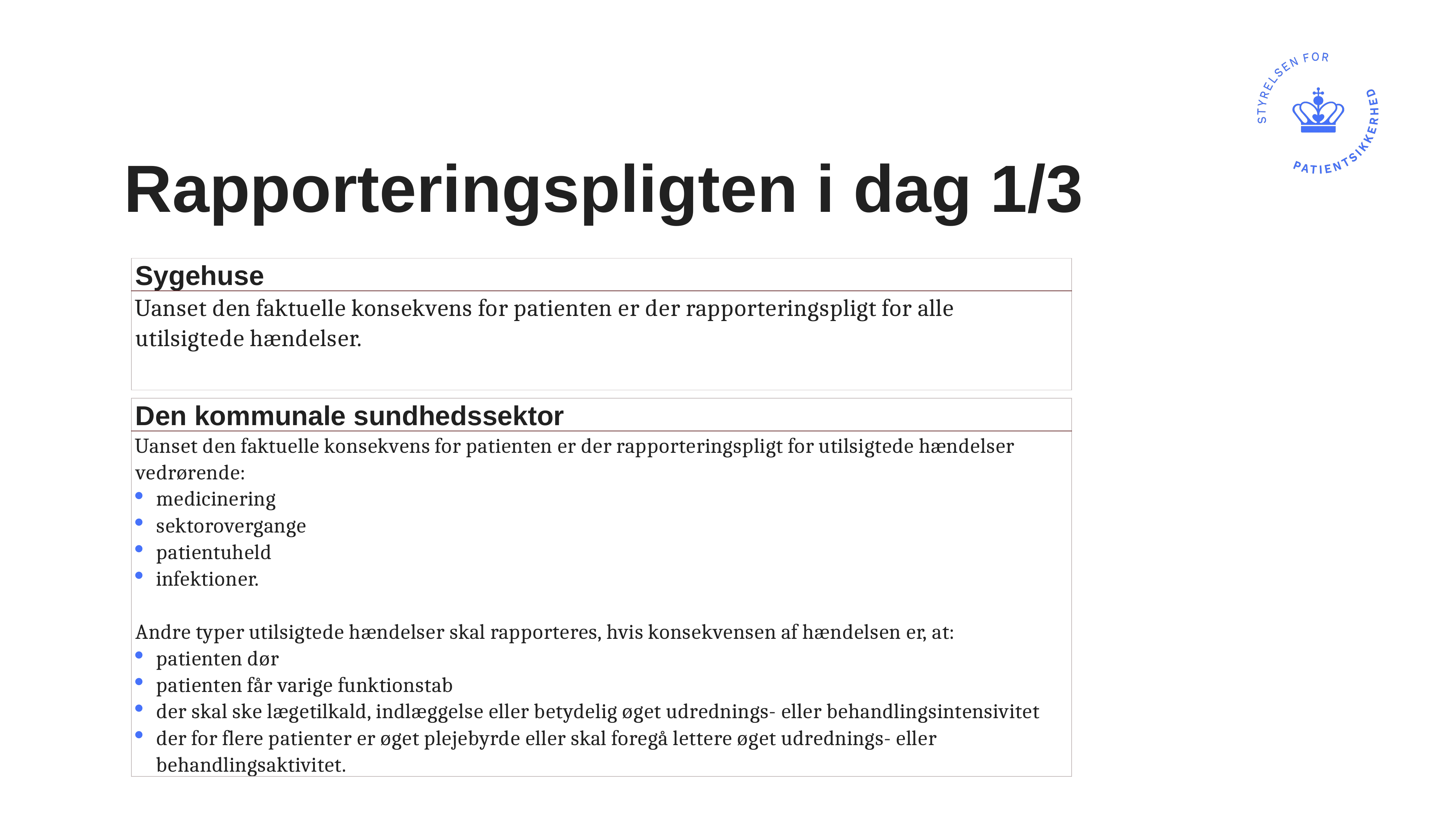

# Rapporteringspligten i dag 1/3
| Sygehuse |
| --- |
| Uanset den faktuelle konsekvens for patienten er der rapporteringspligt for alle utilsigtede hændelser. |
| Den kommunale sundhedssektor |
| --- |
| Uanset den faktuelle konsekvens for patienten er der rapporteringspligt for utilsigtede hændelser vedrørende: medicinering sektorovergange patientuheld infektioner.   Andre typer utilsigtede hændelser skal rapporteres, hvis konsekvensen af hændelsen er, at: patienten dør patienten får varige funktionstab der skal ske lægetilkald, indlæggelse eller betydelig øget udrednings- eller behandlingsintensivitet der for flere patienter er øget plejebyrde eller skal foregå lettere øget udrednings- eller behandlingsaktivitet. |